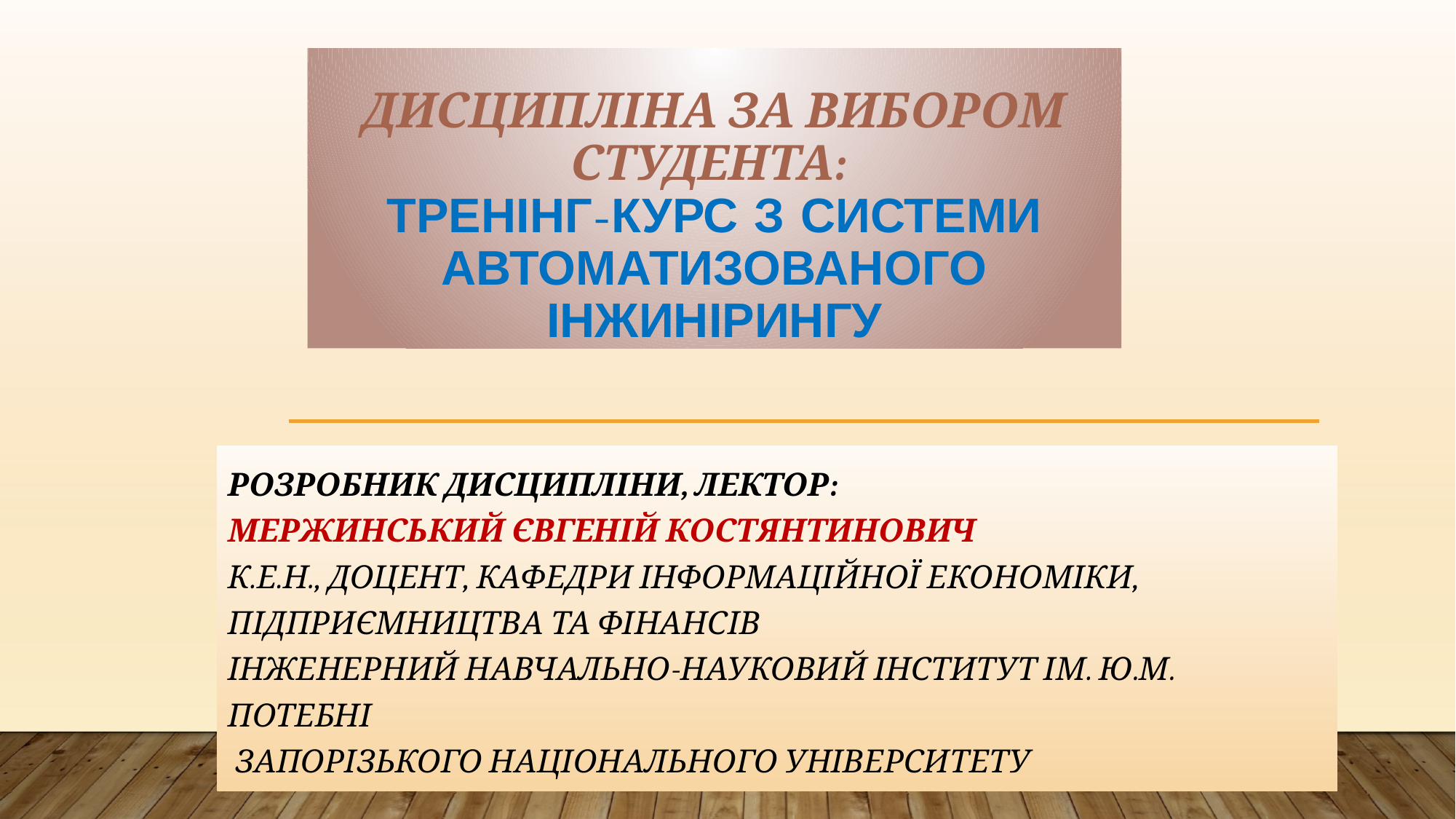

# ДИСЦИПЛІНА ЗА ВИБОРОМ СТУДЕНТА: Тренінг-курс з системи автоматизованого інжинірингу
розробник дисципліни, лектор:
Мержинський Євгеній Костянтинович
К.е.н., доцент, кафедри інформаційної економіки, підприємництва та фінансів
Інженерний навчально-науковИЙ інститут ім. Ю.М. Потебні
 Запорізького національного університету